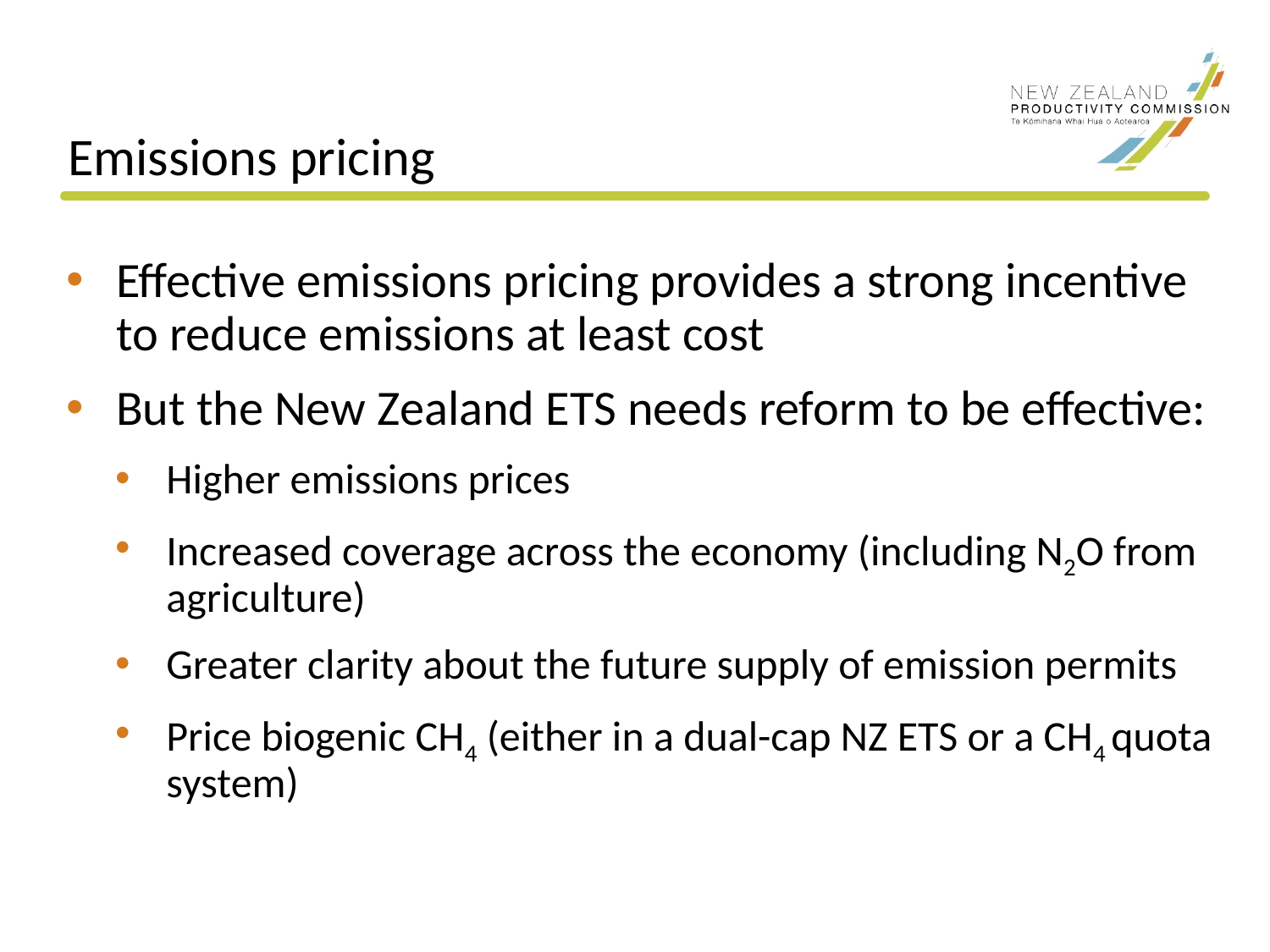

# Emissions pricing
Effective emissions pricing provides a strong incentive to reduce emissions at least cost
But the New Zealand ETS needs reform to be effective:
Higher emissions prices
Increased coverage across the economy (including N2O from agriculture)
Greater clarity about the future supply of emission permits
Price biogenic CH4 (either in a dual-cap NZ ETS or a CH4 quota system)